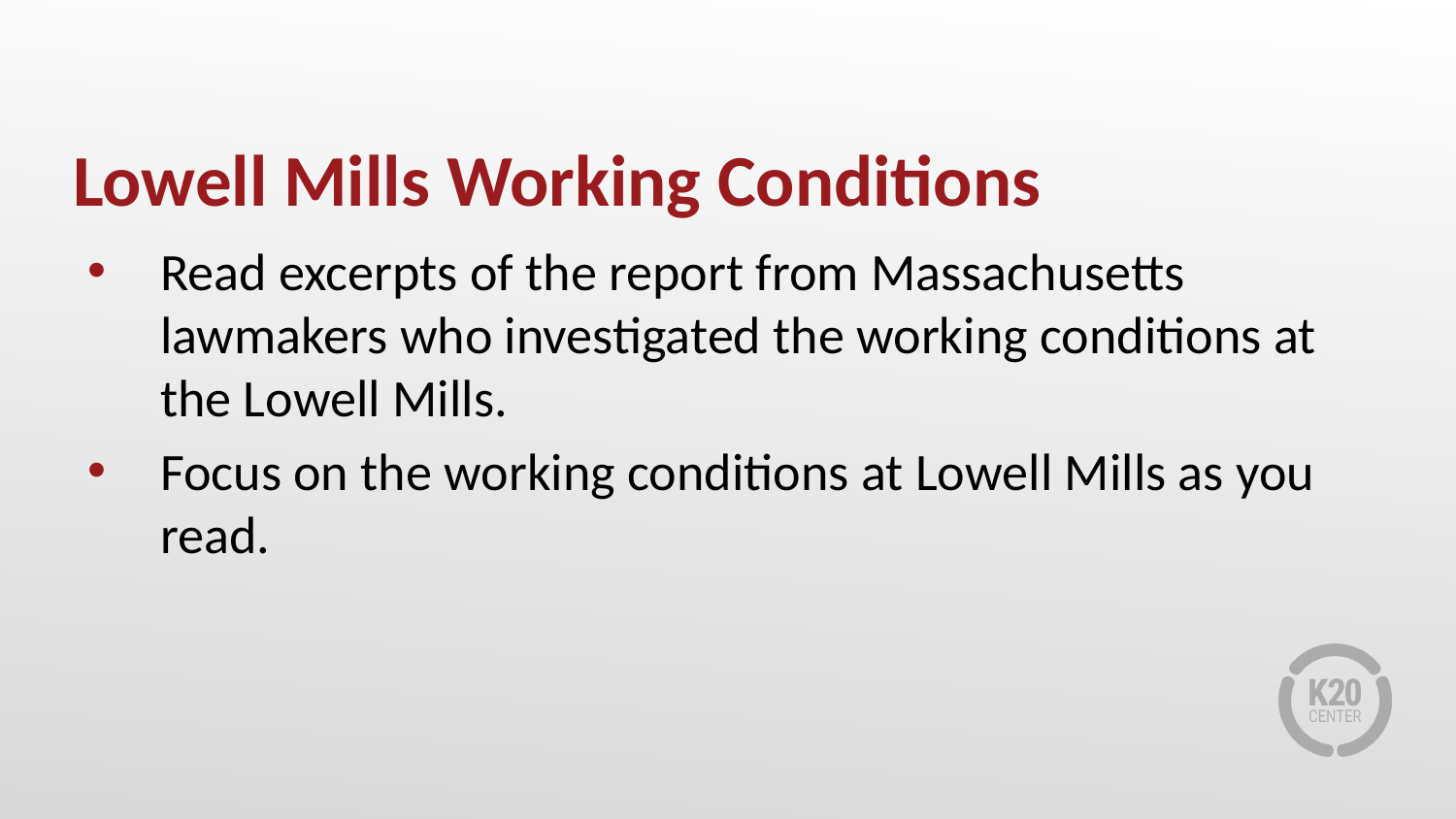

# Lowell Mills Working Conditions
Read excerpts of the report from Massachusetts lawmakers who investigated the working conditions at the Lowell Mills.
Focus on the working conditions at Lowell Mills as you read.